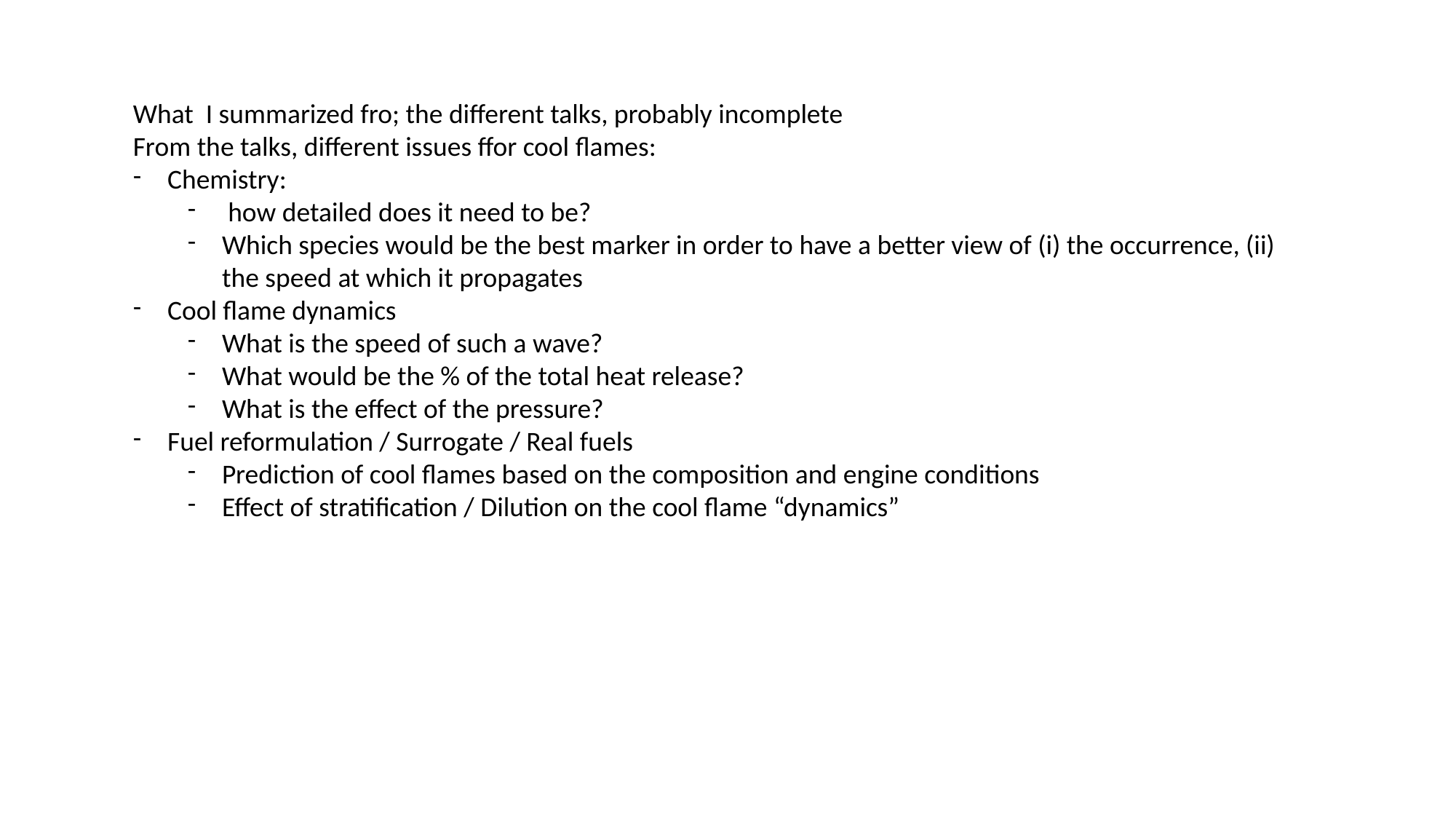

What  I summarized fro; the different talks, probably incomplete
From the talks, different issues ffor cool flames:
Chemistry:
 how detailed does it need to be?
Which species would be the best marker in order to have a better view of (i) the occurrence, (ii) the speed at which it propagates
Cool flame dynamics
What is the speed of such a wave?
What would be the % of the total heat release?
What is the effect of the pressure?
Fuel reformulation / Surrogate / Real fuels
Prediction of cool flames based on the composition and engine conditions
Effect of stratification / Dilution on the cool flame “dynamics”